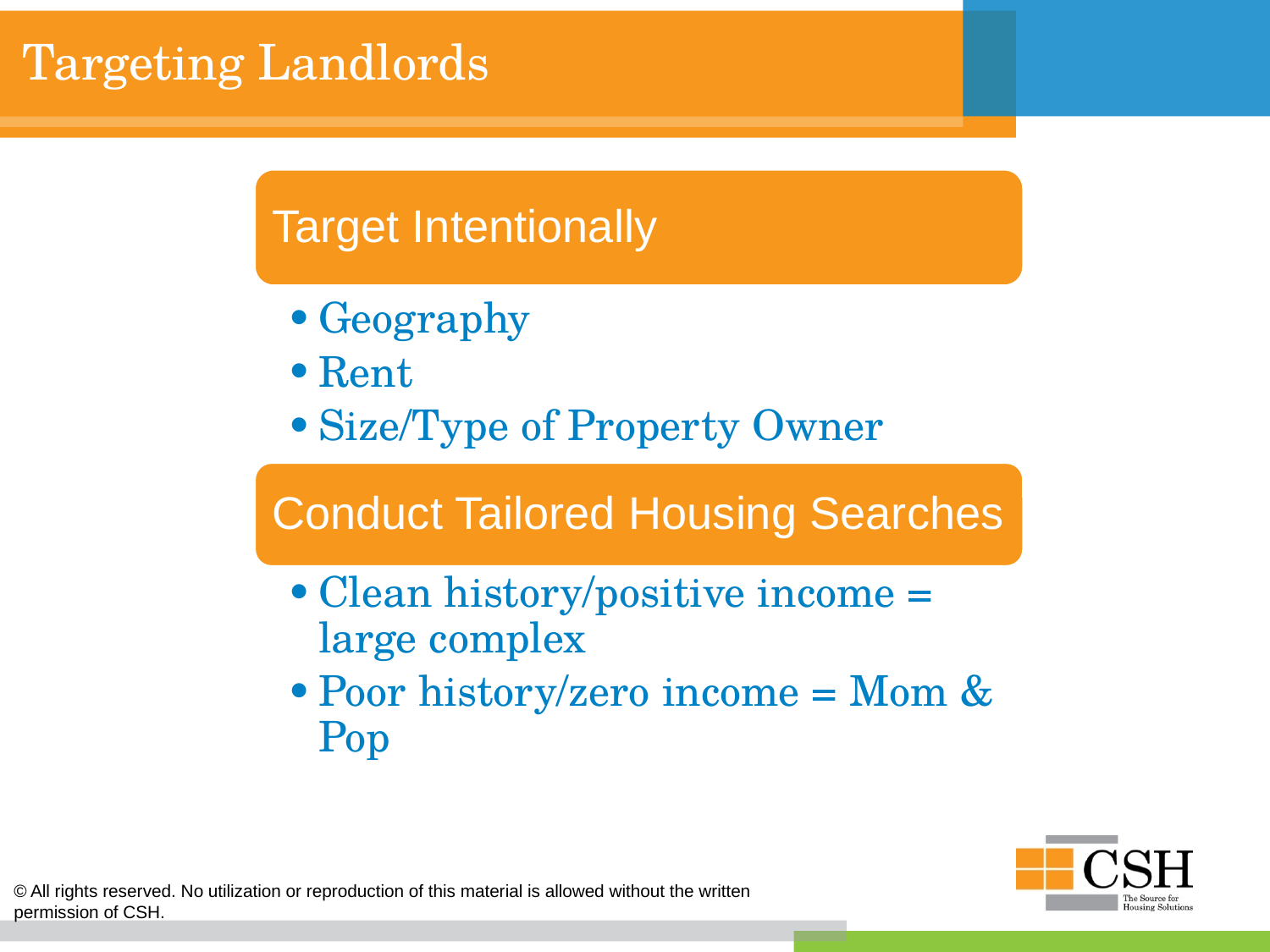

# Targeting Landlords

Target Intentionally

Geography
Rent
Size/Type of Property Owner

Conduct Tailored Housing Searches

Clean history/positive income = large complex
Poor history/zero income = Mom & Pop